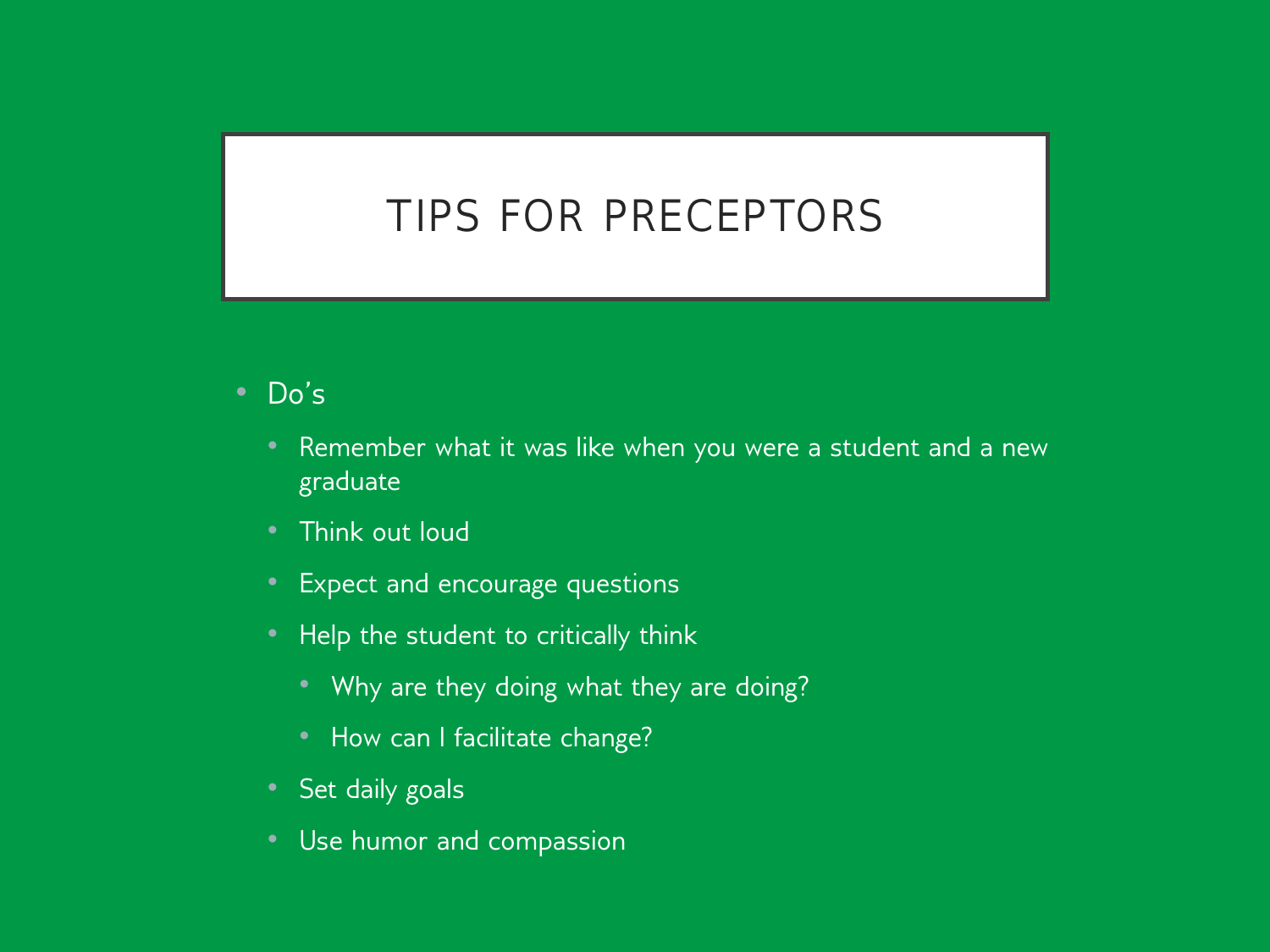

# Tips for Preceptors
Do’s
Remember what it was like when you were a student and a new graduate
Think out loud
Expect and encourage questions
Help the student to critically think
Why are they doing what they are doing?
How can I facilitate change?
Set daily goals
Use humor and compassion